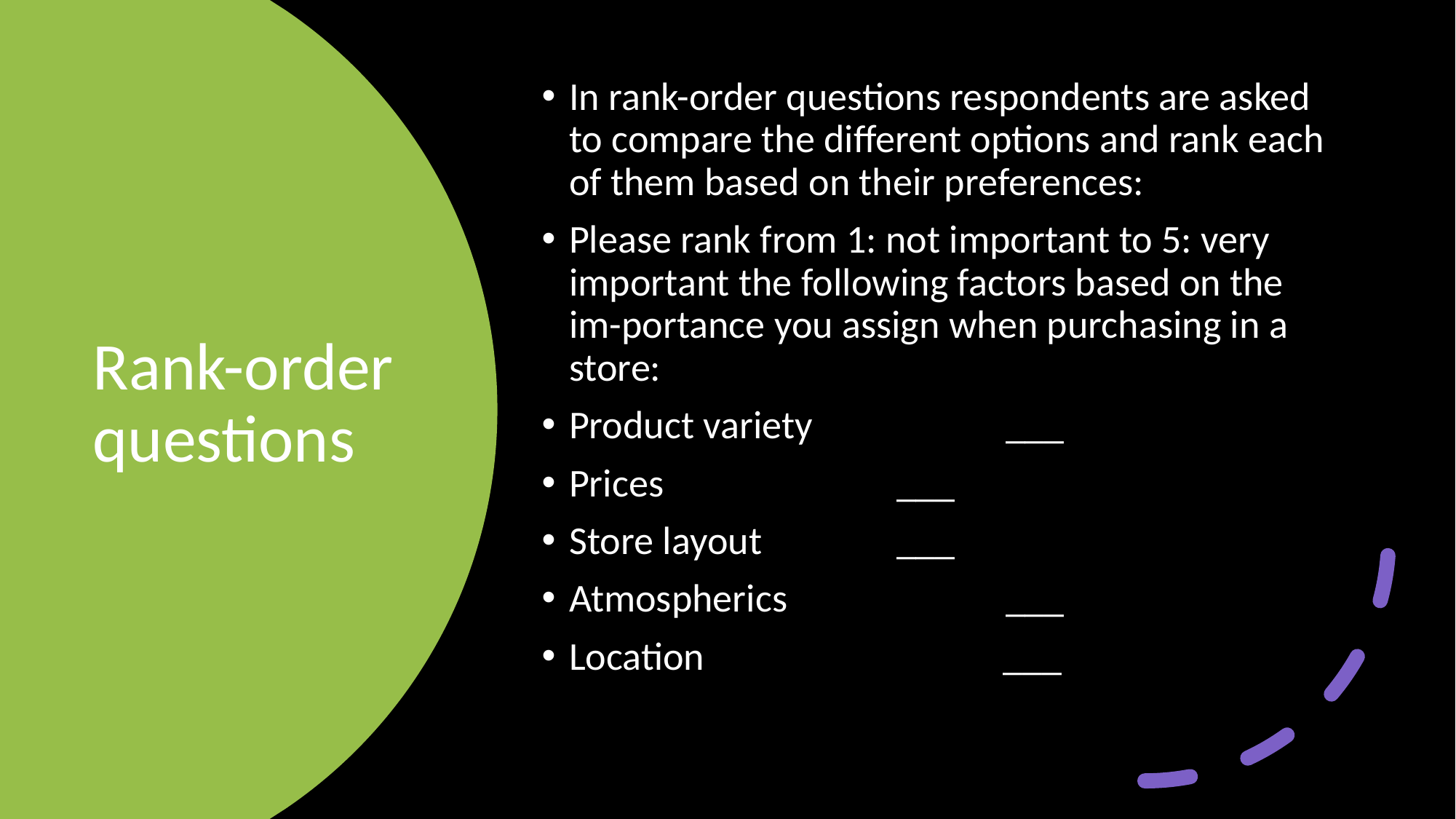

In rank-order questions respondents are asked to compare the different options and rank each of them based on their preferences:
Please rank from 1: not important to 5: very important the following factors based on the im-portance you assign when purchasing in a store:
Product variety 		___
Prices 			___
Store layout 		___
Atmospherics		___
Location 		            ___

# Rank-order questions